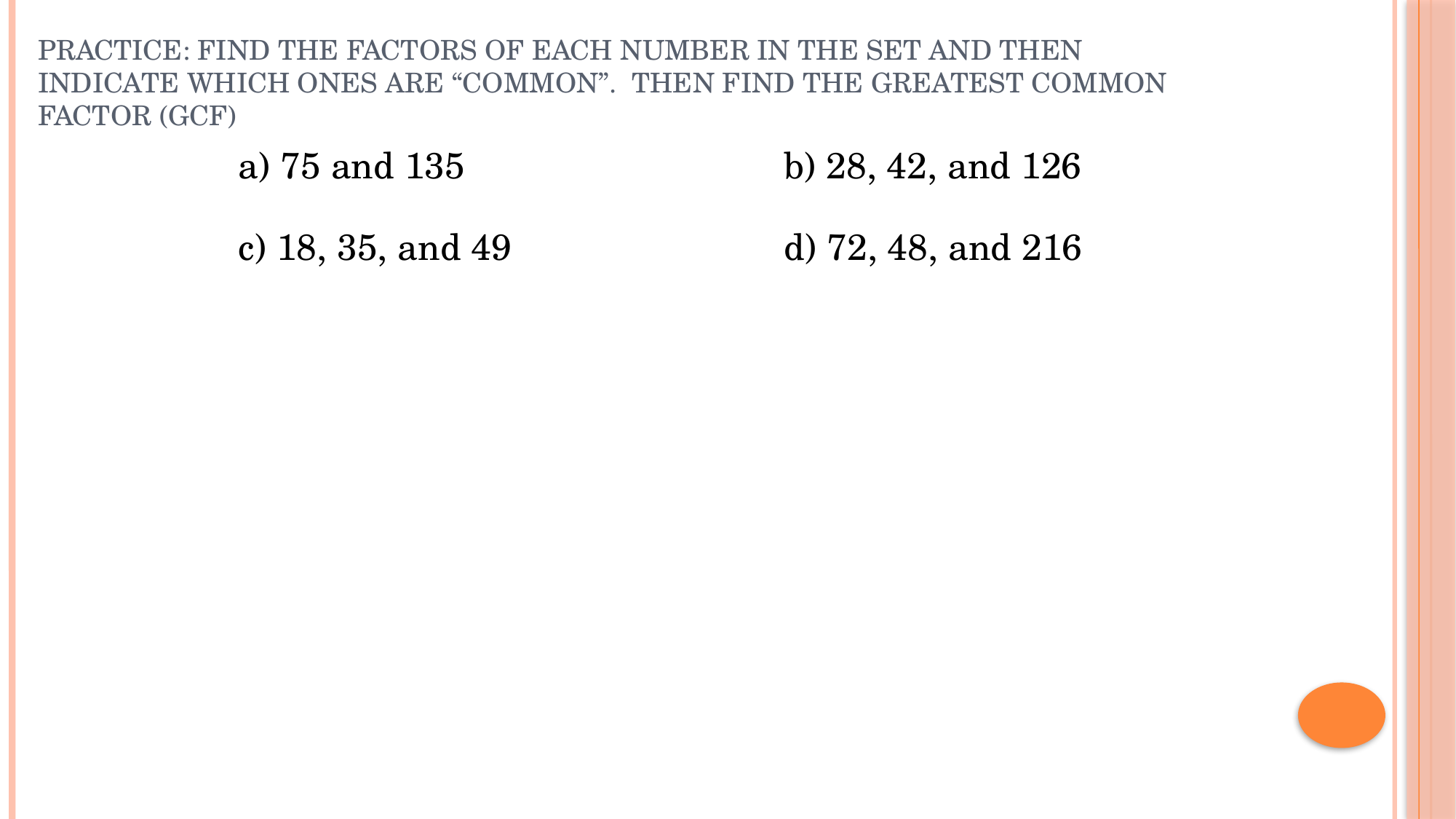

# Practice: Find the factors of each number in the set and then indicate which ones are “Common”.  then find the Greatest Common Factor (GCF)
a) 75 and 135     			b) 28, 42, and 126
c) 18, 35, and 49			d) 72, 48, and 216